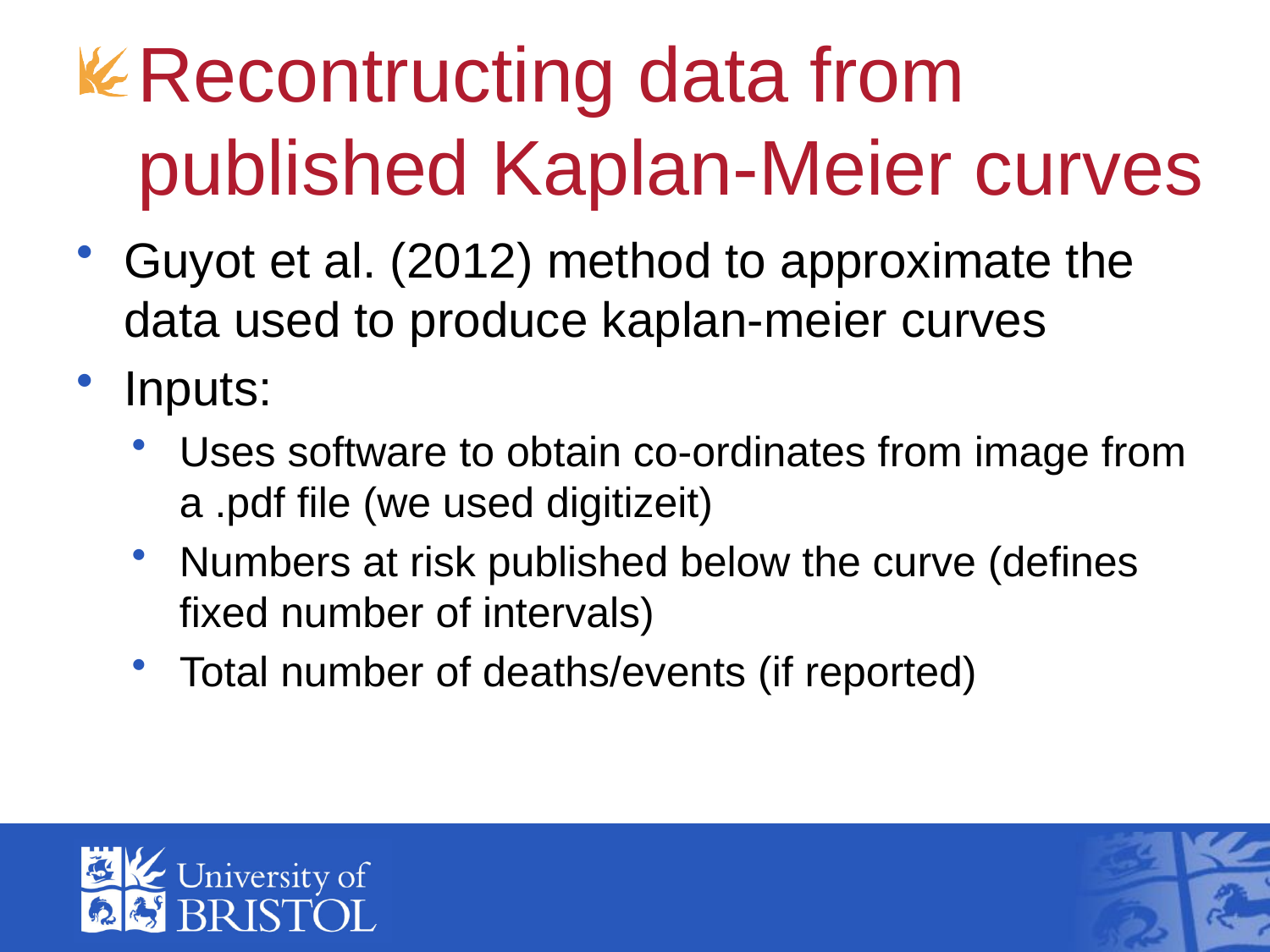

# Recontructing data from published Kaplan-Meier curves
Guyot et al. (2012) method to approximate the data used to produce kaplan-meier curves
Inputs:
Uses software to obtain co-ordinates from image from a .pdf file (we used digitizeit)
Numbers at risk published below the curve (defines fixed number of intervals)
Total number of deaths/events (if reported)